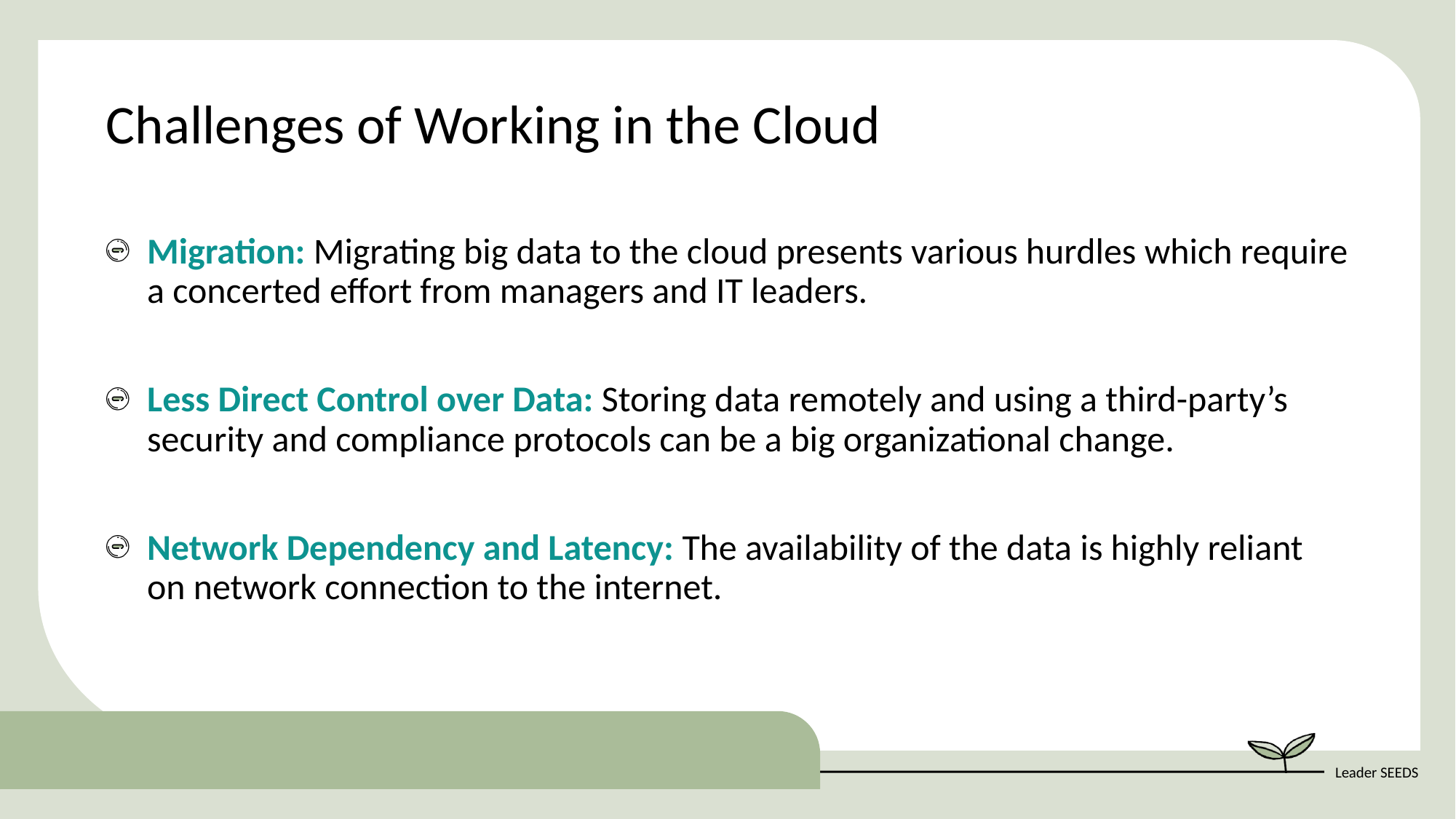

Challenges of Working in the Cloud
Migration: Migrating big data to the cloud presents various hurdles which require a concerted effort from managers and IT leaders.

Less Direct Control over Data: Storing data remotely and using a third-party’s security and compliance protocols can be a big organizational change.

Network Dependency and Latency: The availability of the data is highly reliant on network connection to the internet.